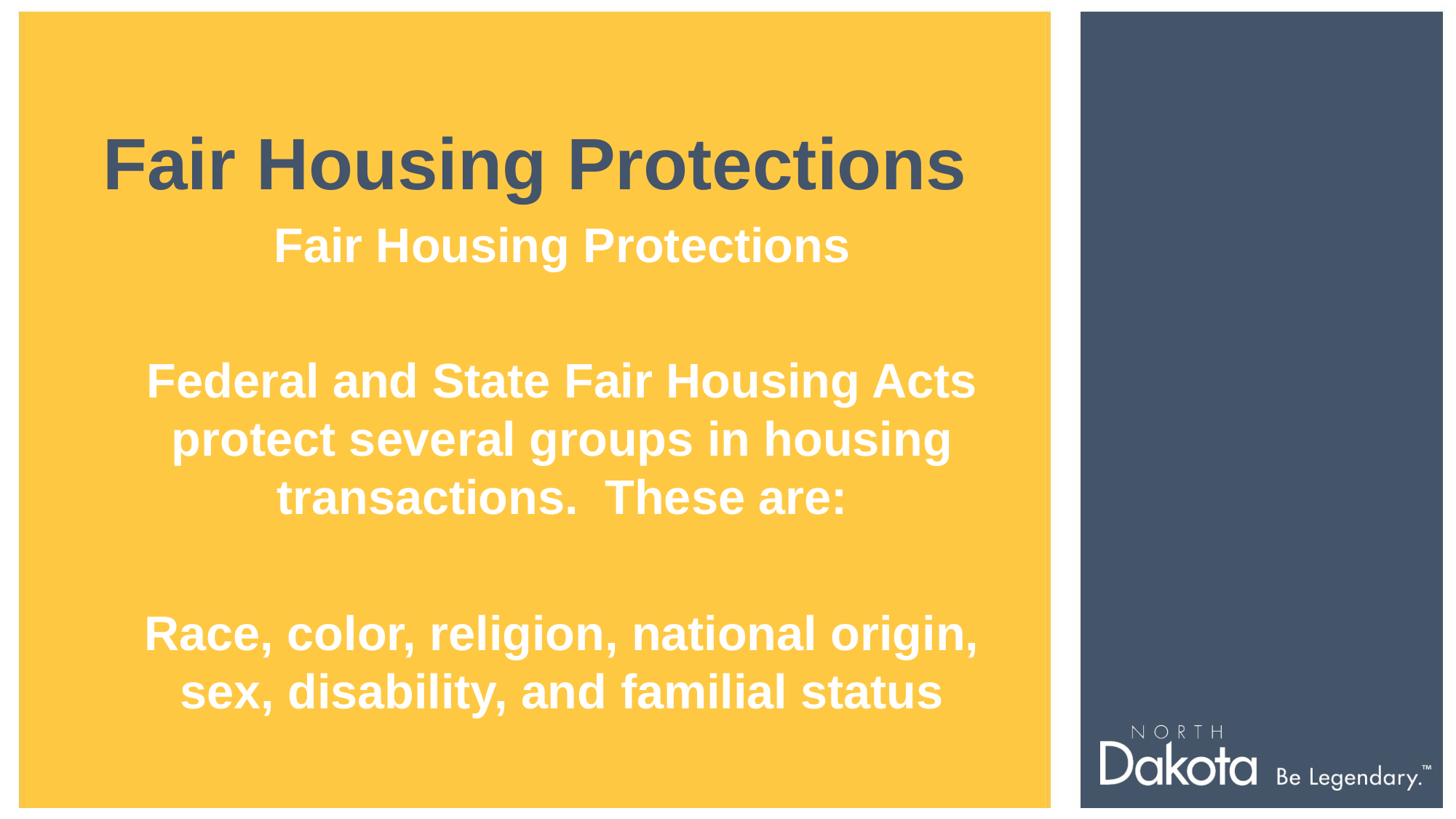

Fair Housing Protections
Fair Housing Protections

Federal and State Fair Housing Acts protect several groups in housing transactions.  These are:

Race, color, religion, national origin, sex, disability, and familial status